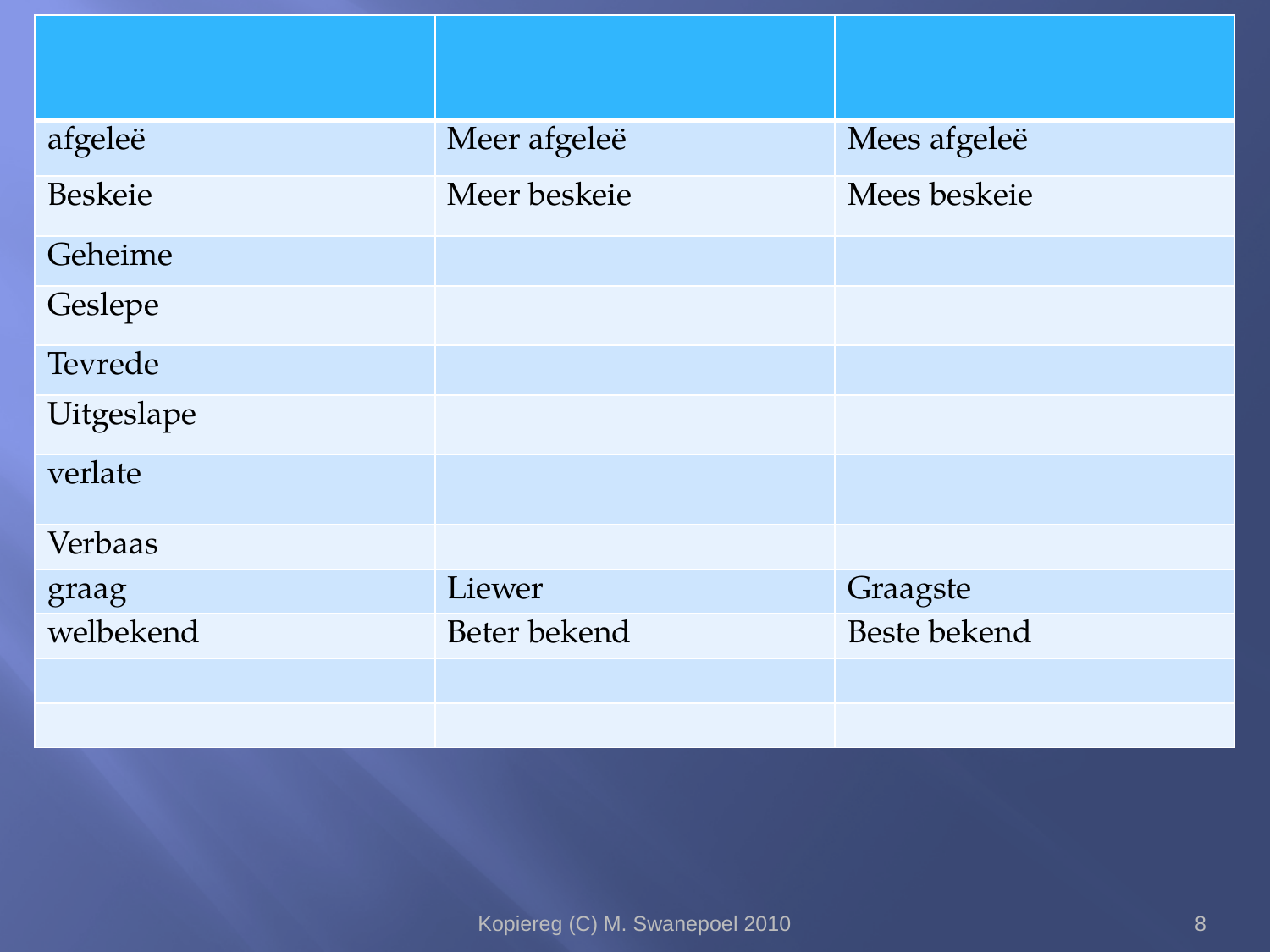

|  |  |  |
| --- | --- | --- |
| afgeleë | Meer afgeleë | Mees afgeleë |
| Beskeie | Meer beskeie | Mees beskeie |
| Geheime |  |  |
| Geslepe |  |  |
| Tevrede |  |  |
| Uitgeslape |  |  |
| verlate |  |  |
| Verbaas |  |  |
| graag | Liewer | Graagste |
| welbekend | Beter bekend | Beste bekend |
|  |  |  |
|  |  |  |
Kopiereg (C) M. Swanepoel 2010
8